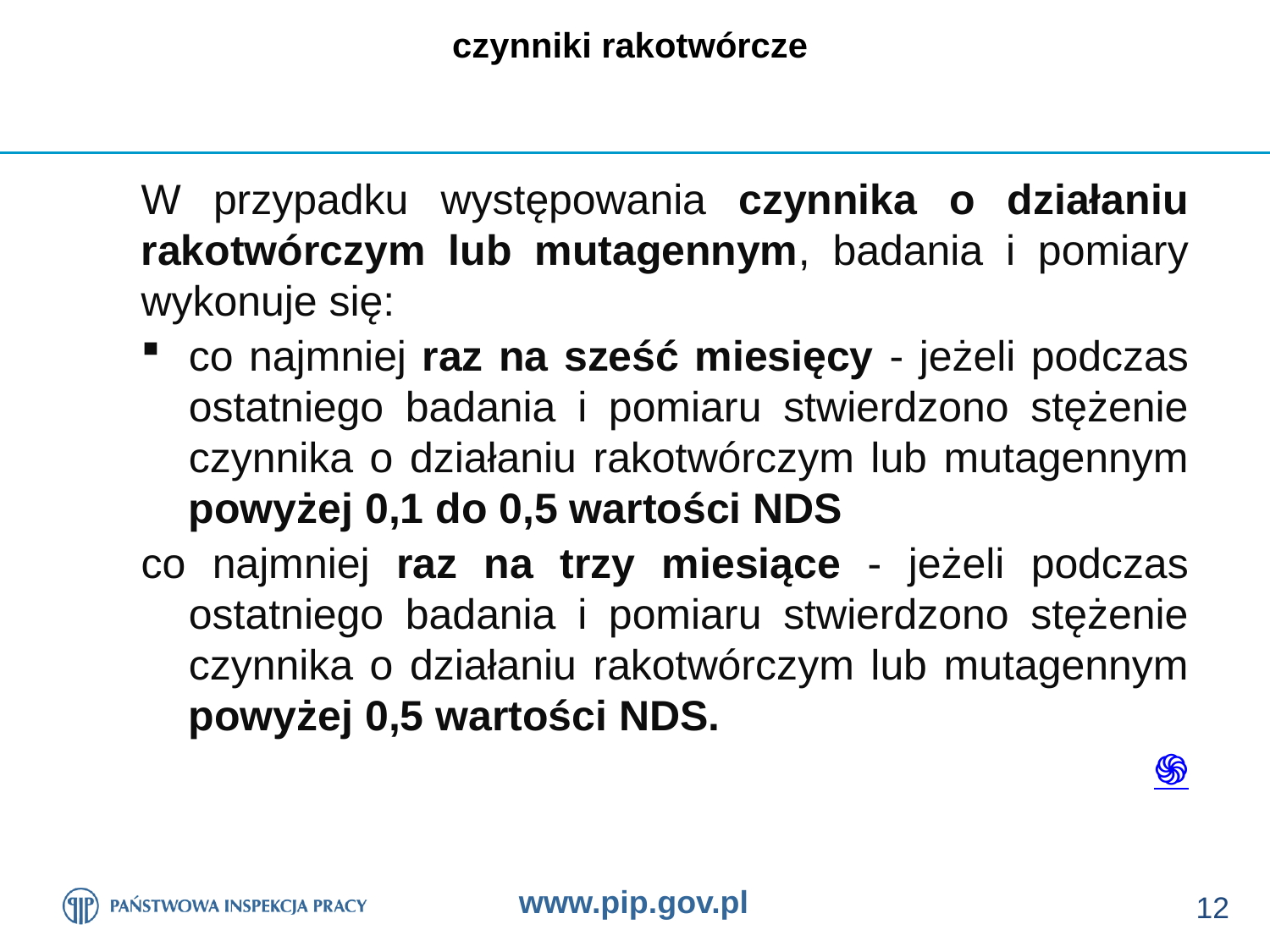

# czynniki rakotwórcze
W przypadku występowania czynnika o działaniu rakotwórczym lub mutagennym, badania i pomiary wykonuje się:
co najmniej raz na sześć miesięcy - jeżeli podczas ostatniego badania i pomiaru stwierdzono stężenie czynnika o działaniu rakotwórczym lub mutagennym powyżej 0,1 do 0,5 wartości NDS
co najmniej raz na trzy miesiące - jeżeli podczas ostatniego badania i pomiaru stwierdzono stężenie czynnika o działaniu rakotwórczym lub mutagennym powyżej 0,5 wartości NDS.
֍